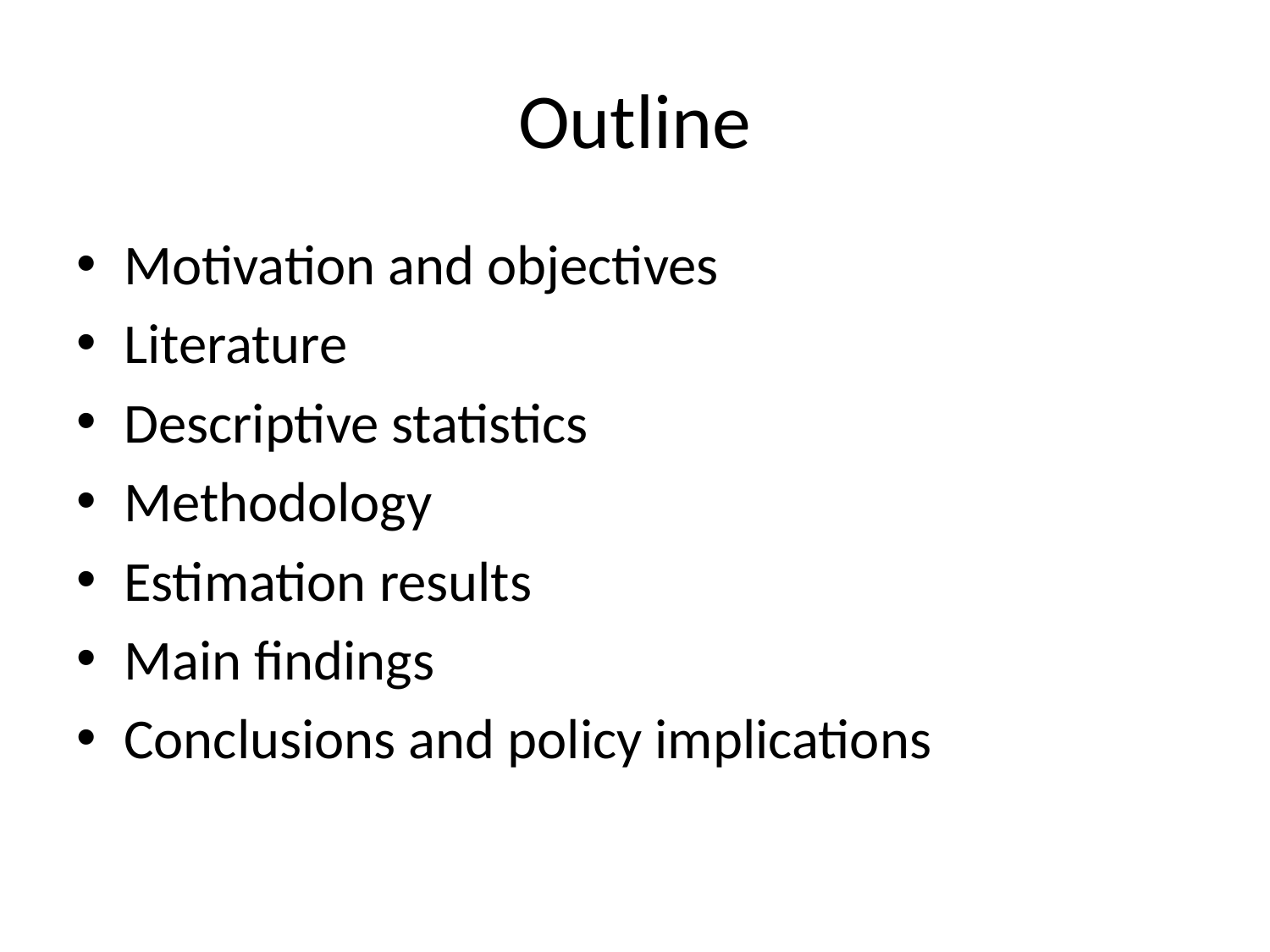

# Outline
Motivation and objectives
Literature
Descriptive statistics
Methodology
Estimation results
Main findings
Conclusions and policy implications